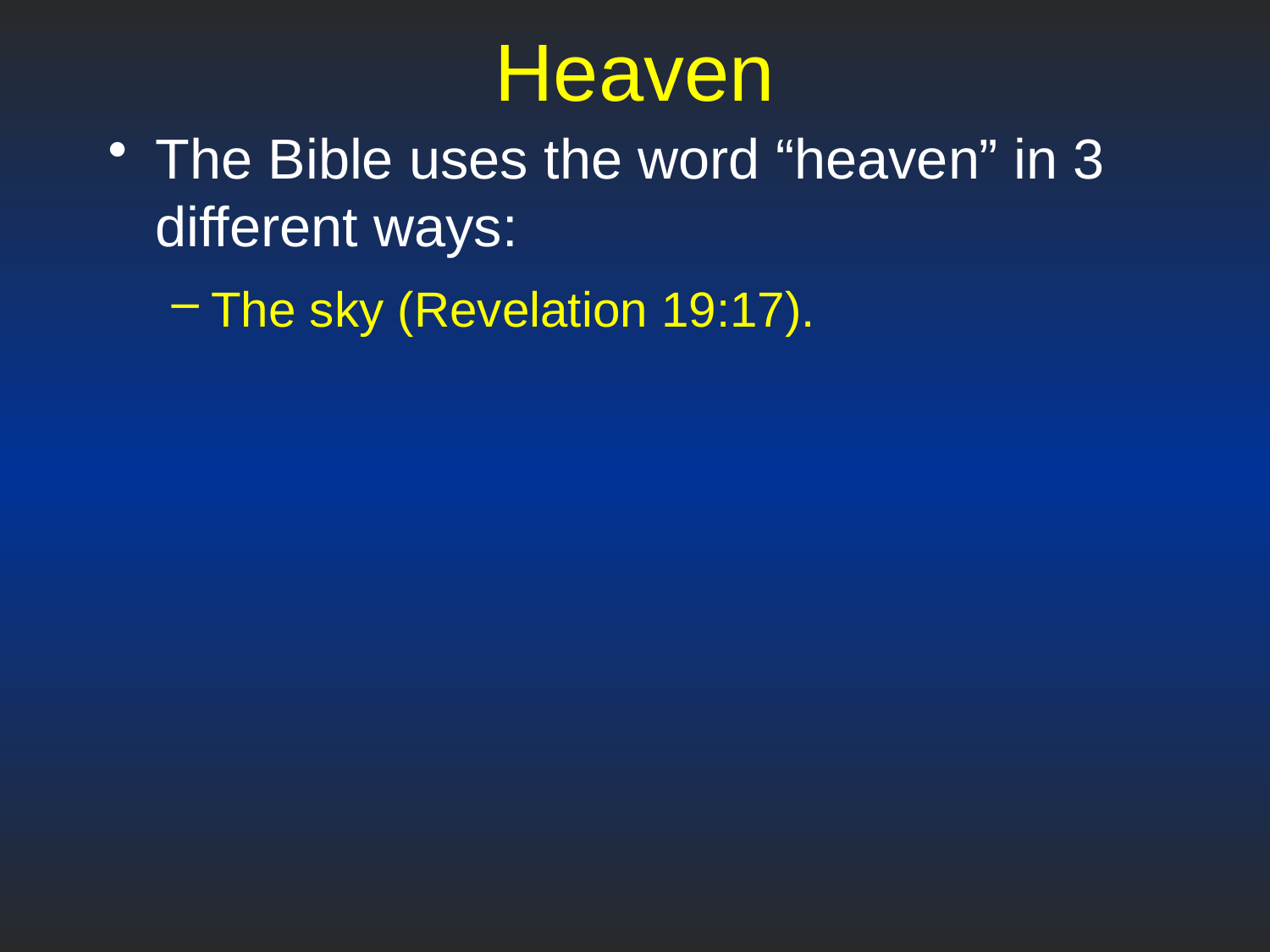

# Heaven
The Bible uses the word “heaven” in 3 different ways:
The sky (Revelation 19:17).